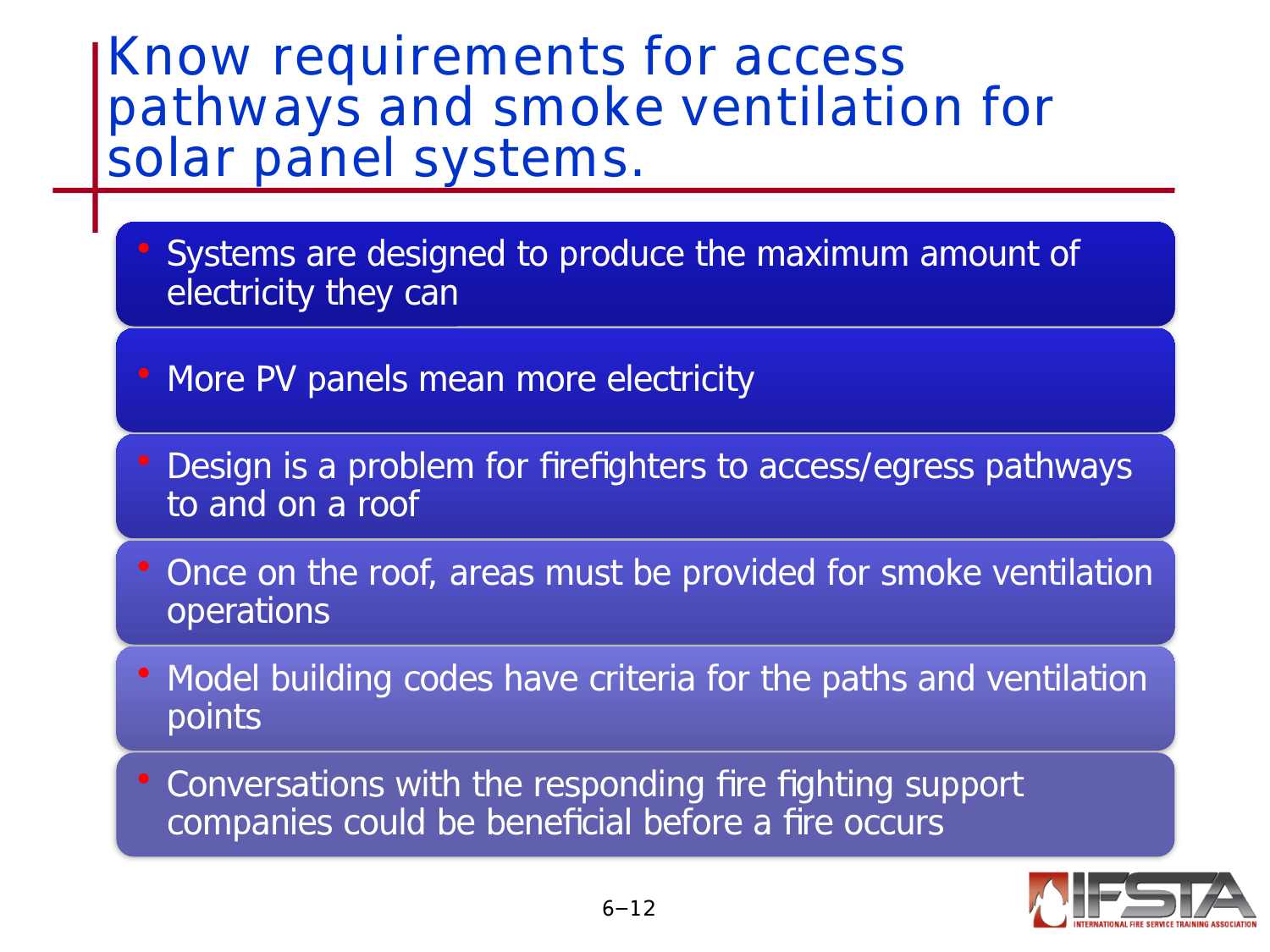

# Know requirements for access pathways and smoke ventilation for solar panel systems.
Systems are designed to produce the maximum amount of electricity they can
More PV panels mean more electricity
Design is a problem for firefighters to access/egress pathways to and on a roof
Once on the roof, areas must be provided for smoke ventilation operations
Model building codes have criteria for the paths and ventilation points
Conversations with the responding fire fighting support companies could be beneficial before a fire occurs
6–12